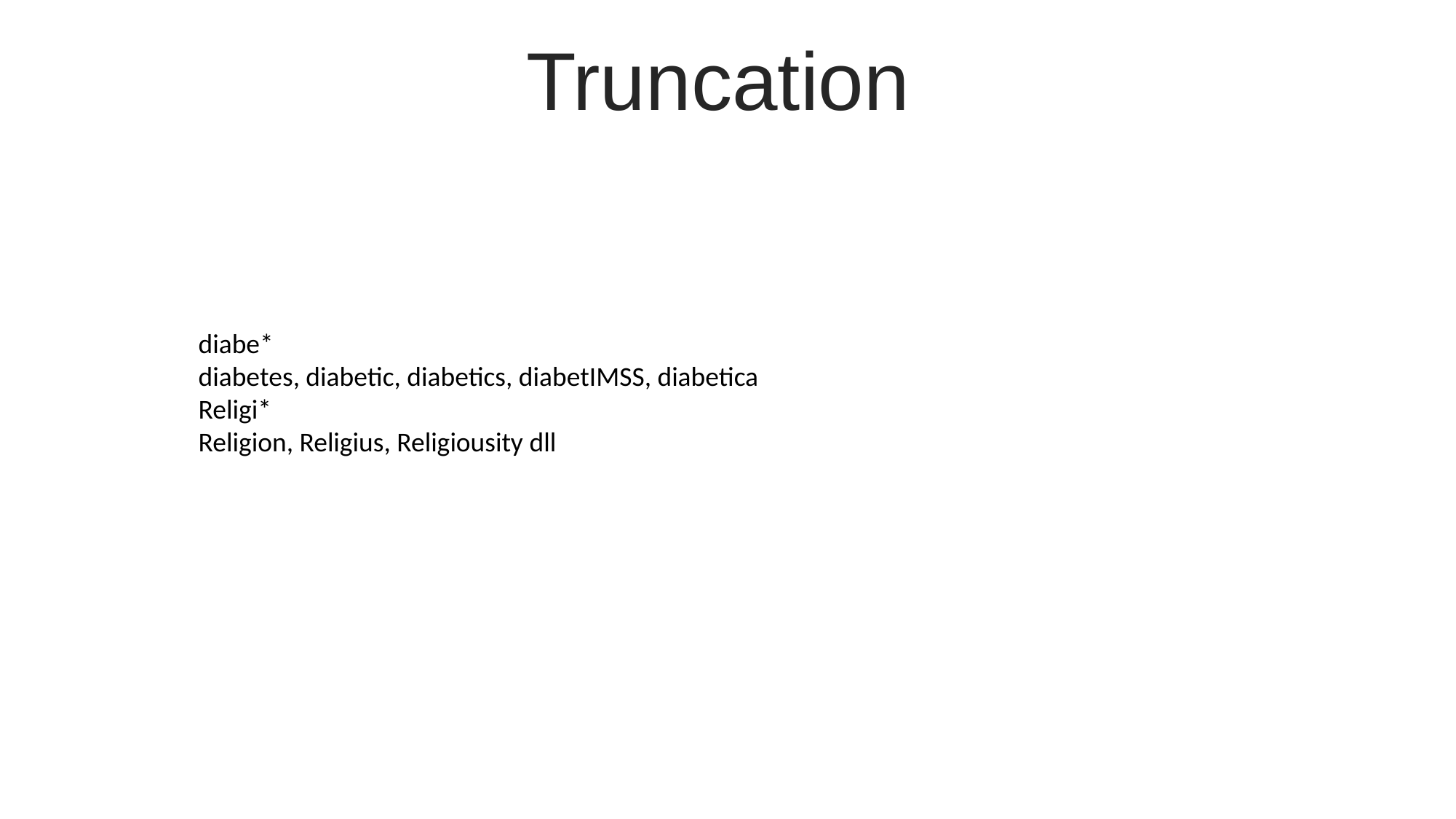

Truncation
diabe*
diabetes, diabetic, diabetics, diabetIMSS, diabetica
Religi*
Religion, Religius, Religiousity dll